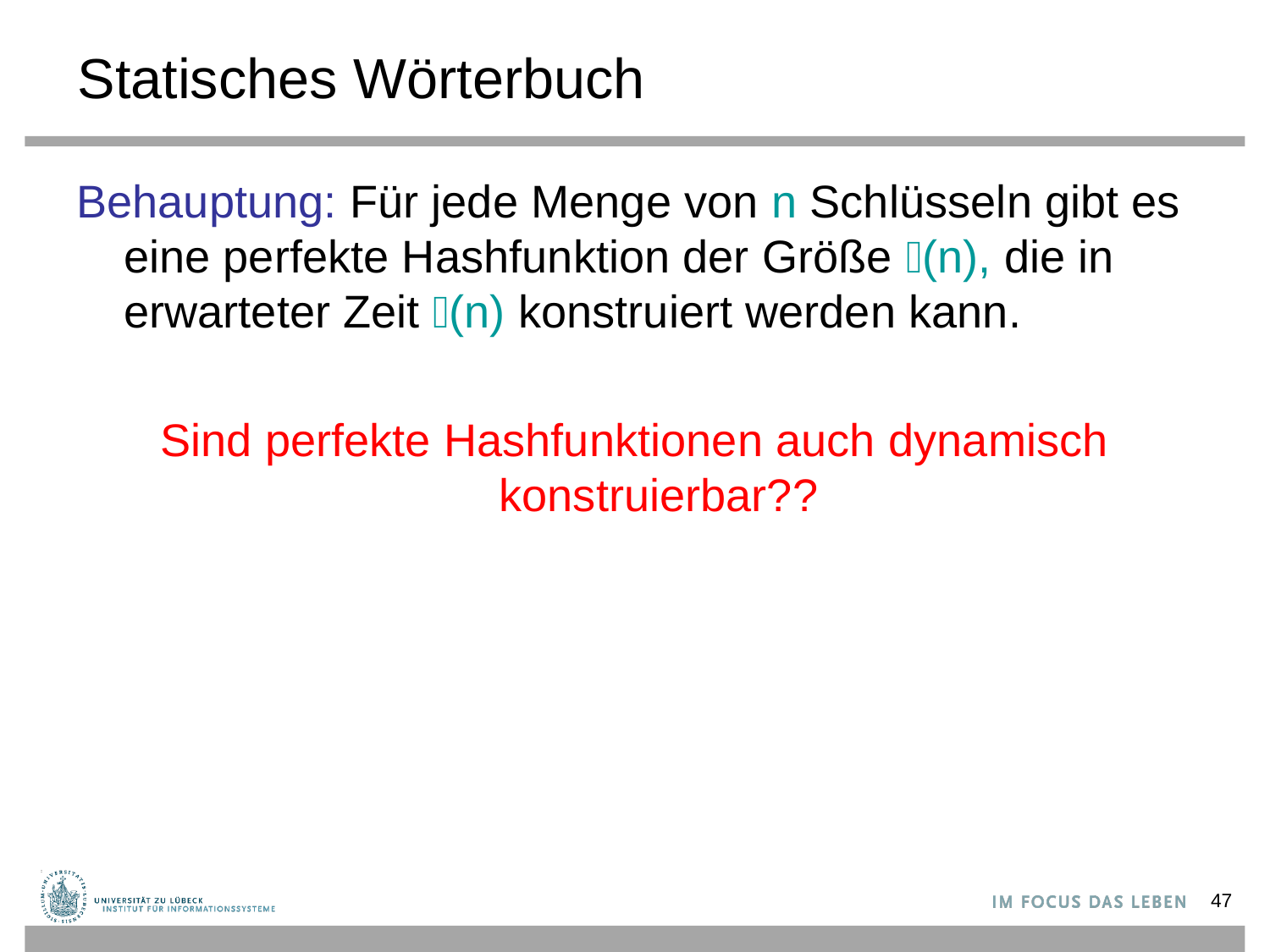

# Statisches Wörterbuch
Behauptung: Für jede Menge von n Schlüsseln gibt es eine perfekte Hashfunktion der Größe 𝛩(n), die in erwarteter Zeit 𝛩(n) konstruiert werden kann.

Sind perfekte Hashfunktionen auch dynamisch konstruierbar??
47